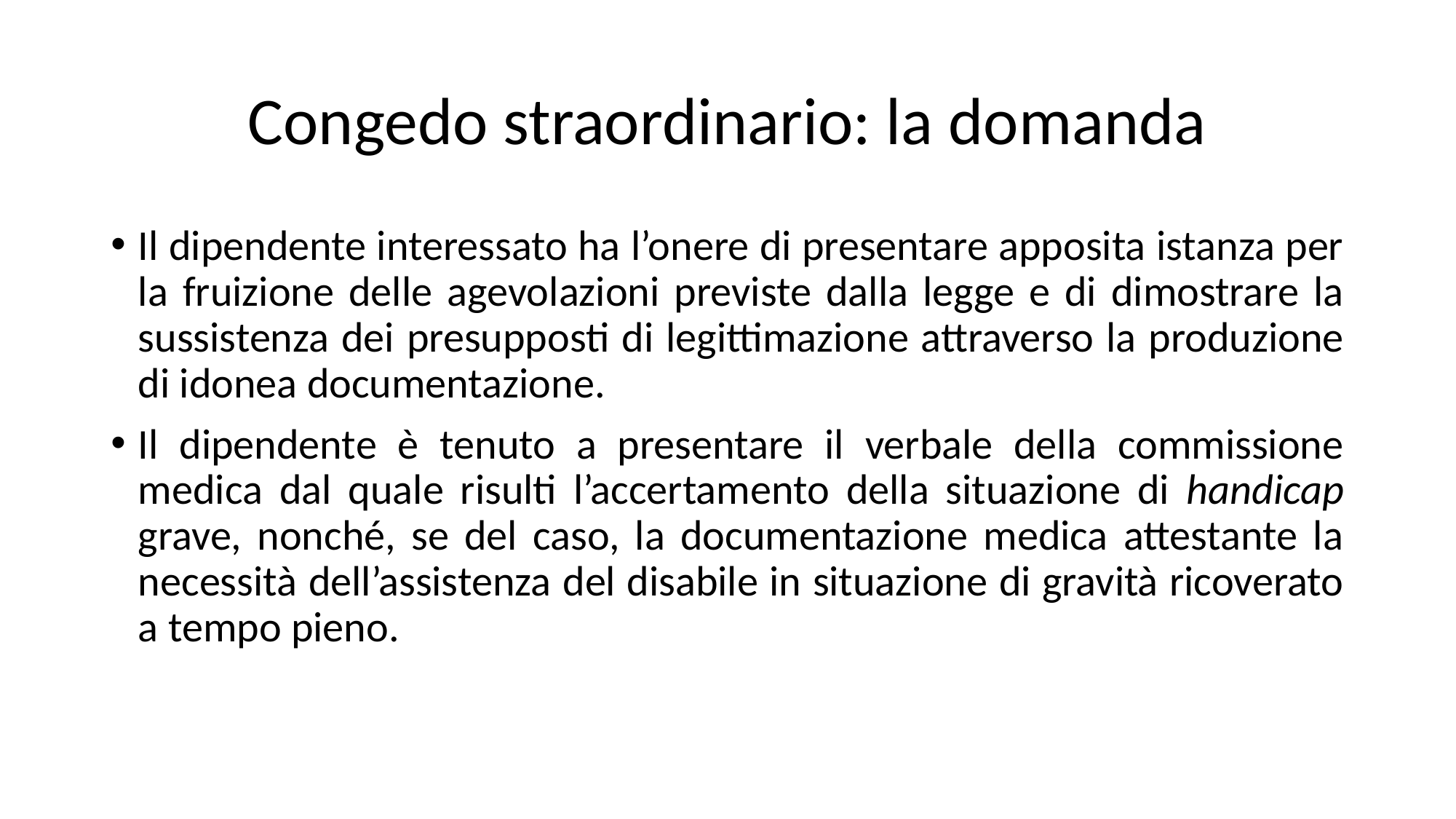

# Congedo straordinario: la domanda
Il dipendente interessato ha l’onere di presentare apposita istanza per la fruizione delle agevolazioni previste dalla legge e di dimostrare la sussistenza dei presupposti di legittimazione attraverso la produzione di idonea documentazione.
Il dipendente è tenuto a presentare il verbale della commissione medica dal quale risulti l’accertamento della situazione di handicap grave, nonché, se del caso, la documentazione medica attestante la necessità dell’assistenza del disabile in situazione di gravità ricoverato a tempo pieno.